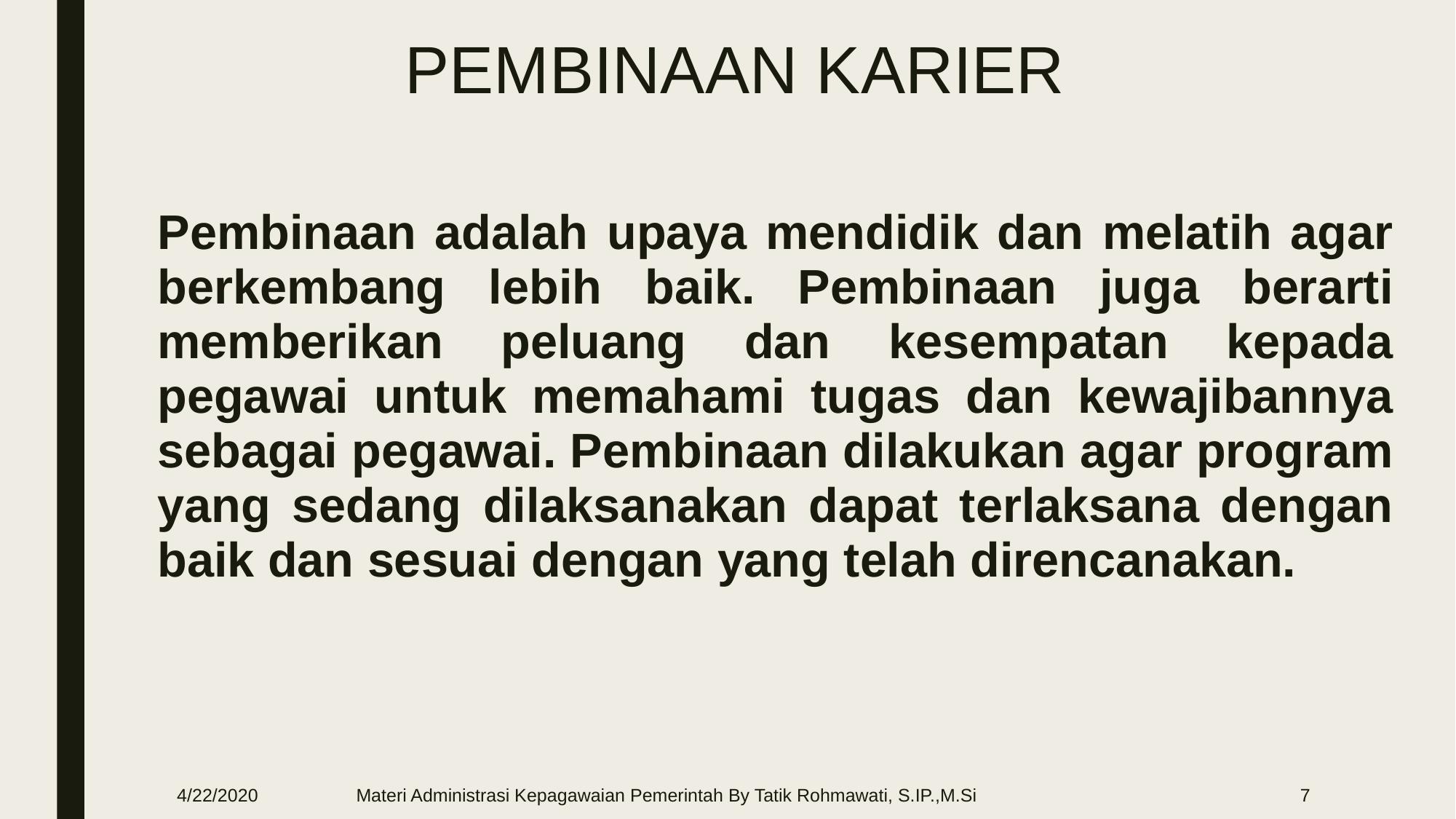

# PEMBINAAN KARIER
Pembinaan adalah upaya mendidik dan melatih agar berkembang lebih baik. Pembinaan juga berarti memberikan peluang dan kesempatan kepada pegawai untuk memahami tugas dan kewajibannya sebagai pegawai. Pembinaan dilakukan agar program yang sedang dilaksanakan dapat terlaksana dengan baik dan sesuai dengan yang telah direncanakan.
4/22/2020
Materi Administrasi Kepagawaian Pemerintah By Tatik Rohmawati, S.IP.,M.Si
7